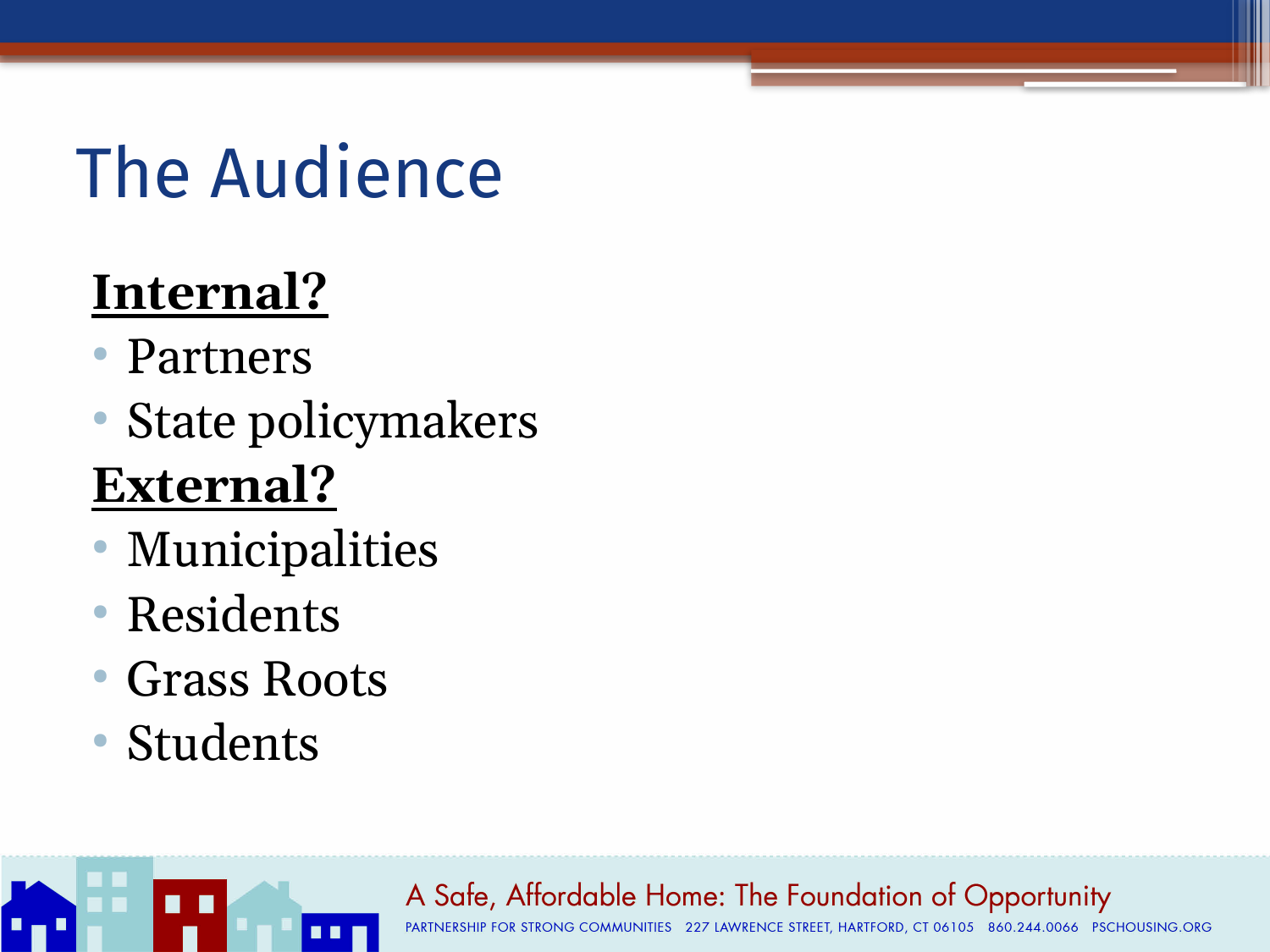

# The Audience
Internal?
Partners
State policymakers
External?
Municipalities
Residents
Grass Roots
Students